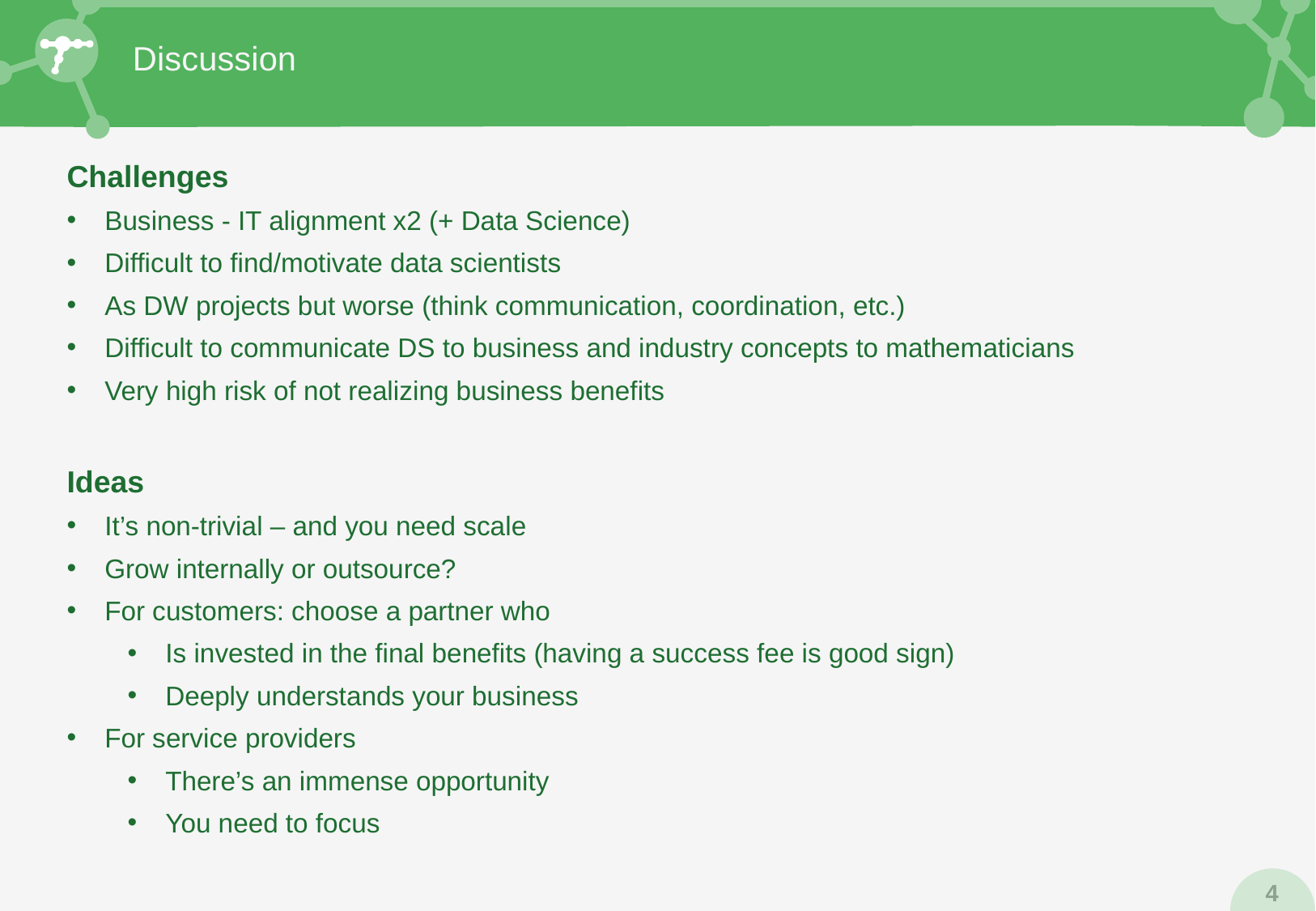

# Discussion
Challenges
Business - IT alignment x2 (+ Data Science)
Difficult to find/motivate data scientists
As DW projects but worse (think communication, coordination, etc.)
Difficult to communicate DS to business and industry concepts to mathematicians
Very high risk of not realizing business benefits

Ideas
It’s non-trivial – and you need scale
Grow internally or outsource?
For customers: choose a partner who
Is invested in the final benefits (having a success fee is good sign)
Deeply understands your business
For service providers
There’s an immense opportunity
You need to focus
4